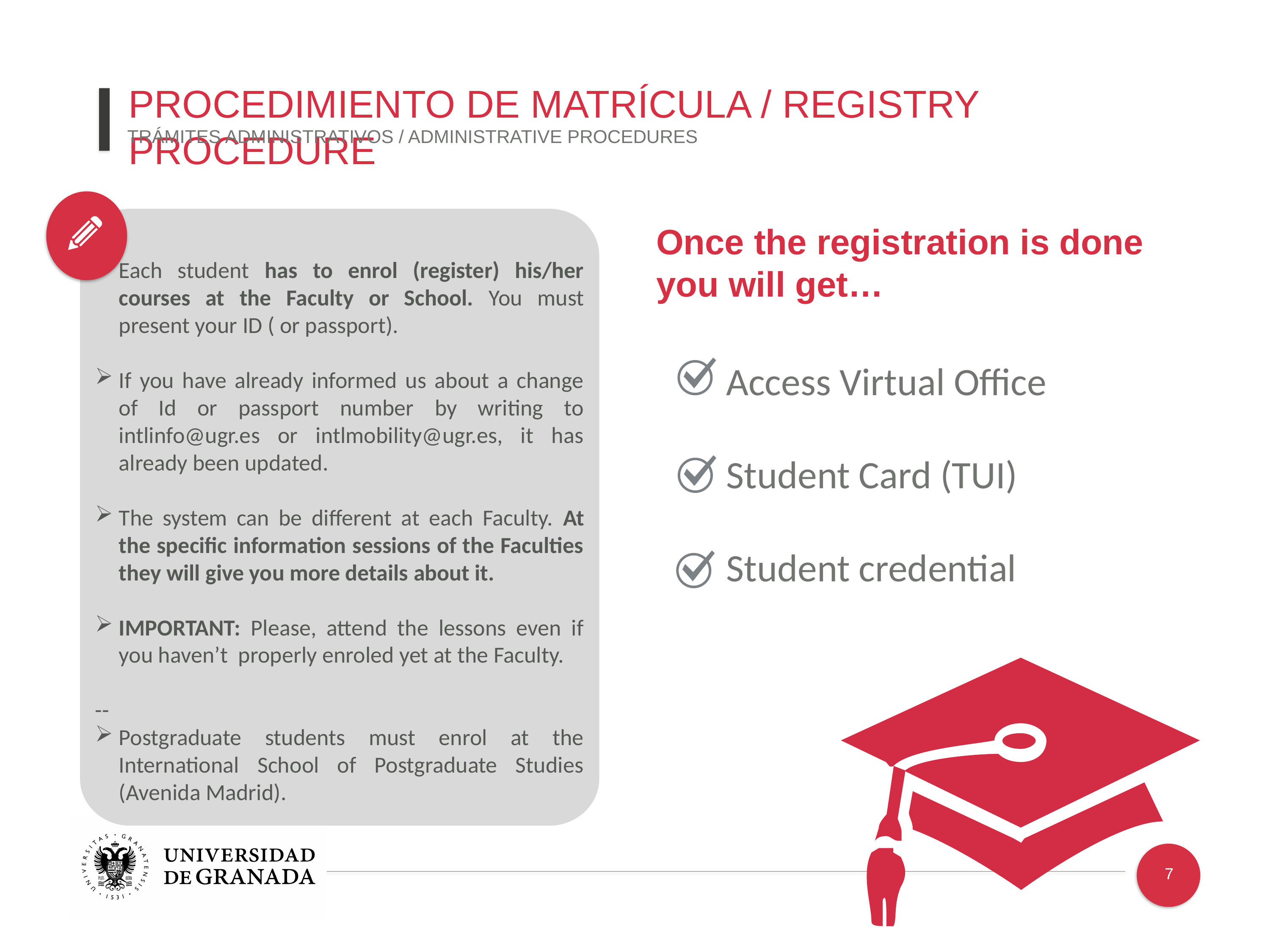

PROCEDIMIENTO DE MATRÍCULA / REGISTRY PROCEDURE

TRÁMITES ADMINISTRATIVOS / ADMINISTRATIVE PROCEDURES

Each student has to enrol (register) his/her courses at the Faculty or School. You must present your ID ( or passport).

If you have already informed us about a change of Id or passport number by writing to intlinfo@ugr.es or intlmobility@ugr.es, it has already been updated.

The system can be different at each Faculty. At the specific information sessions of the Faculties they will give you more details about it.

IMPORTANT: Please, attend the lessons even if you haven’t  properly enroled yet at the Faculty.

--
Postgraduate students must enrol at the International School of Postgraduate Studies (Avenida Madrid).

Once the registration is done you will get…
Access Virtual Office

Student Card (TUI)

Student credential

“Frase o cita” — Nombre Apellido